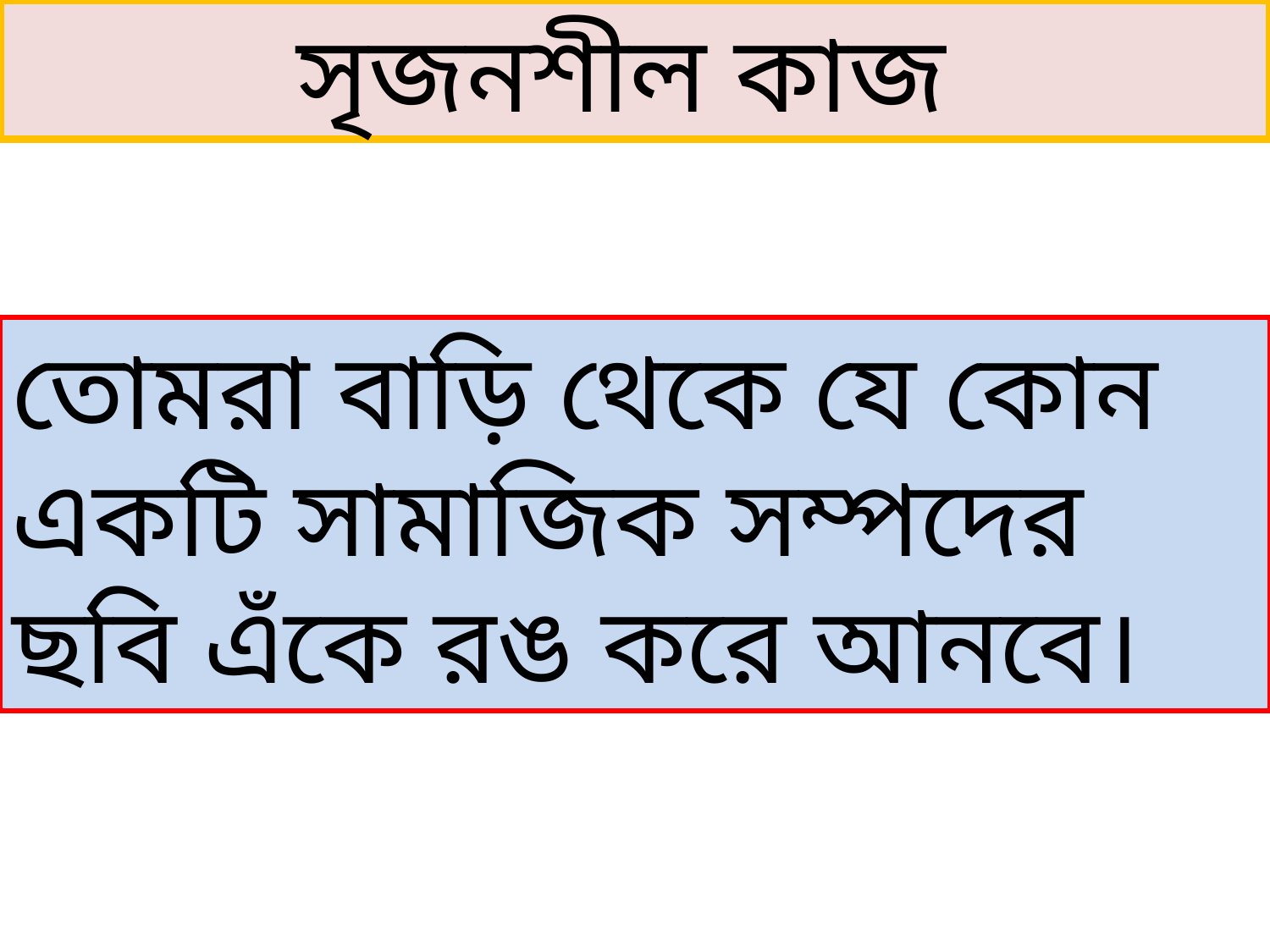

সৃজনশীল কাজ
তোমরা বাড়ি থেকে যে কোন একটি সামাজিক সম্পদের ছবি এঁকে রঙ করে আনবে।